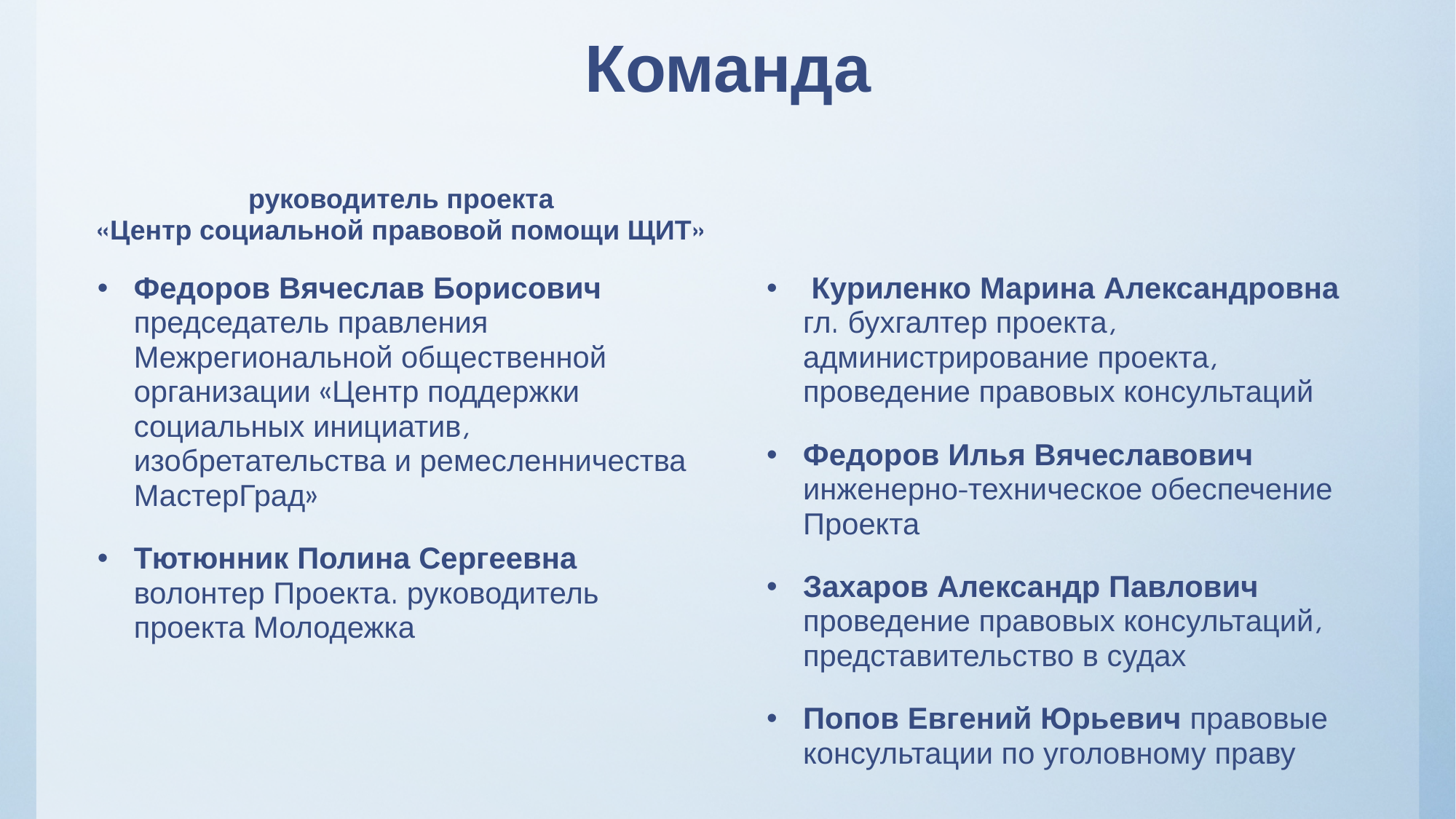

# Команда
руководитель проекта
 «Центр социальной правовой помощи ЩИТ»
Федоров Вячеслав Борисович председатель правления Межрегиональной общественной организации «Центр поддержки социальных инициатив, изобретательства и ремесленничества МастерГрад»
Тютюнник Полина Сергеевна волонтер Проекта. руководитель проекта Молодежка
 Куриленко Марина Александровна гл. бухгалтер проекта, администрирование проекта, проведение правовых консультаций
Федоров Илья Вячеславович инженерно-техническое обеспечение Проекта
Захаров Александр Павлович проведение правовых консультаций, представительство в судах
Попов Евгений Юрьевич правовые консультации по уголовному праву